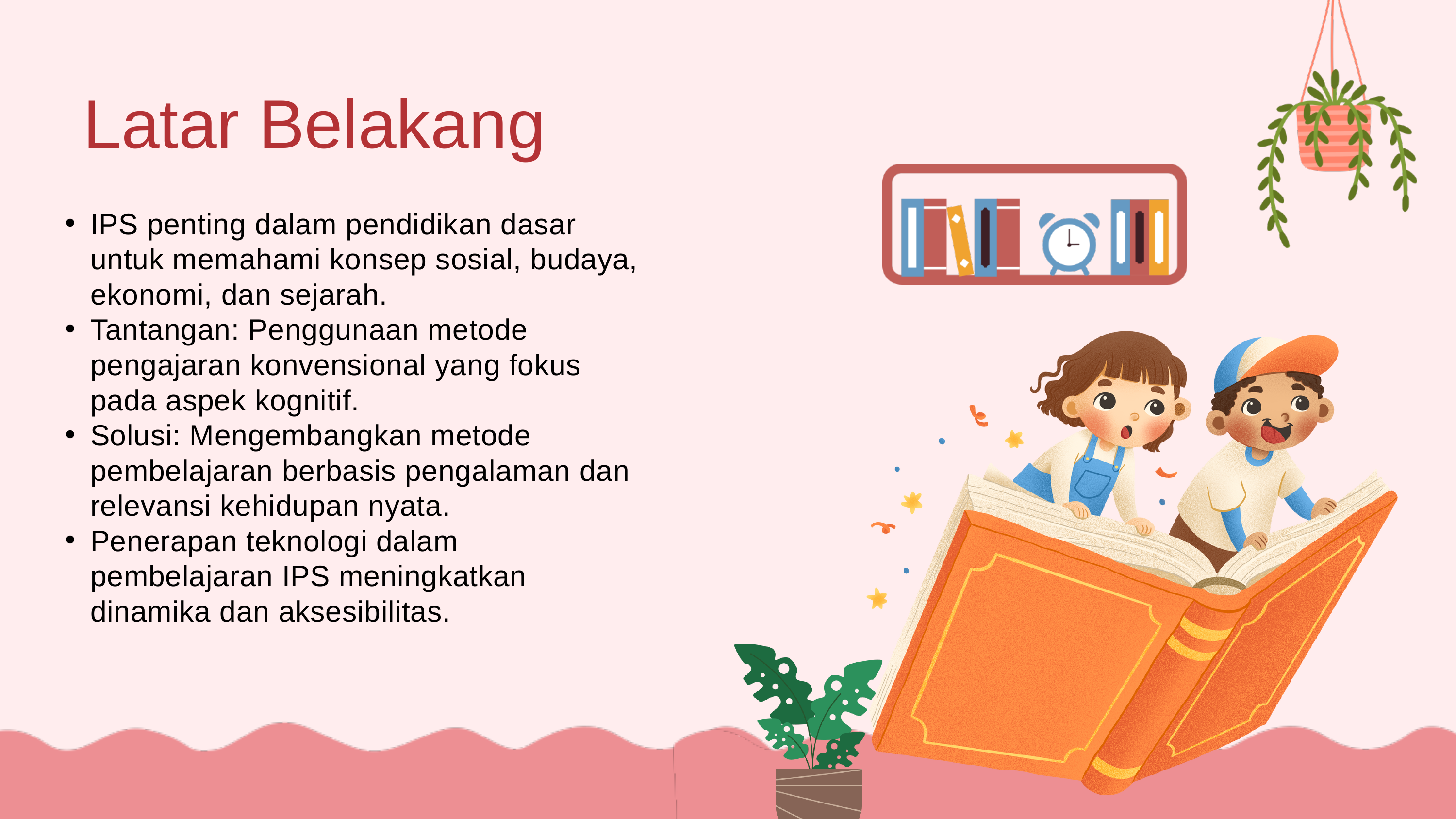

Latar Belakang

IPS penting dalam pendidikan dasar untuk memahami konsep sosial, budaya, ekonomi, dan sejarah.
Tantangan: Penggunaan metode pengajaran konvensional yang fokus pada aspek kognitif.
Solusi: Mengembangkan metode pembelajaran berbasis pengalaman dan relevansi kehidupan nyata.
Penerapan teknologi dalam pembelajaran IPS meningkatkan dinamika dan aksesibilitas.